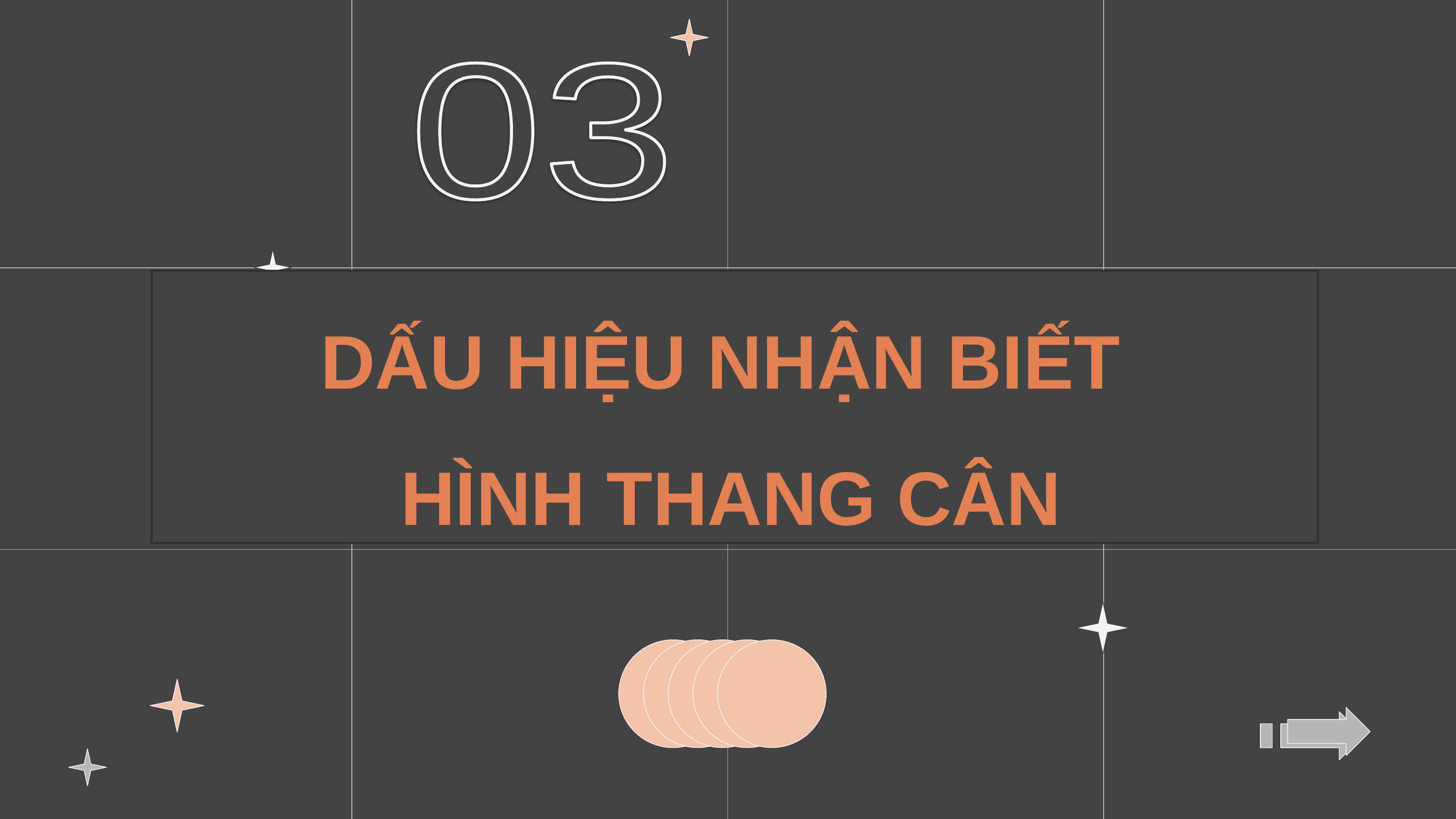

03

DẤU HIỆU NHẬN BIẾT
HÌNH THANG CÂN